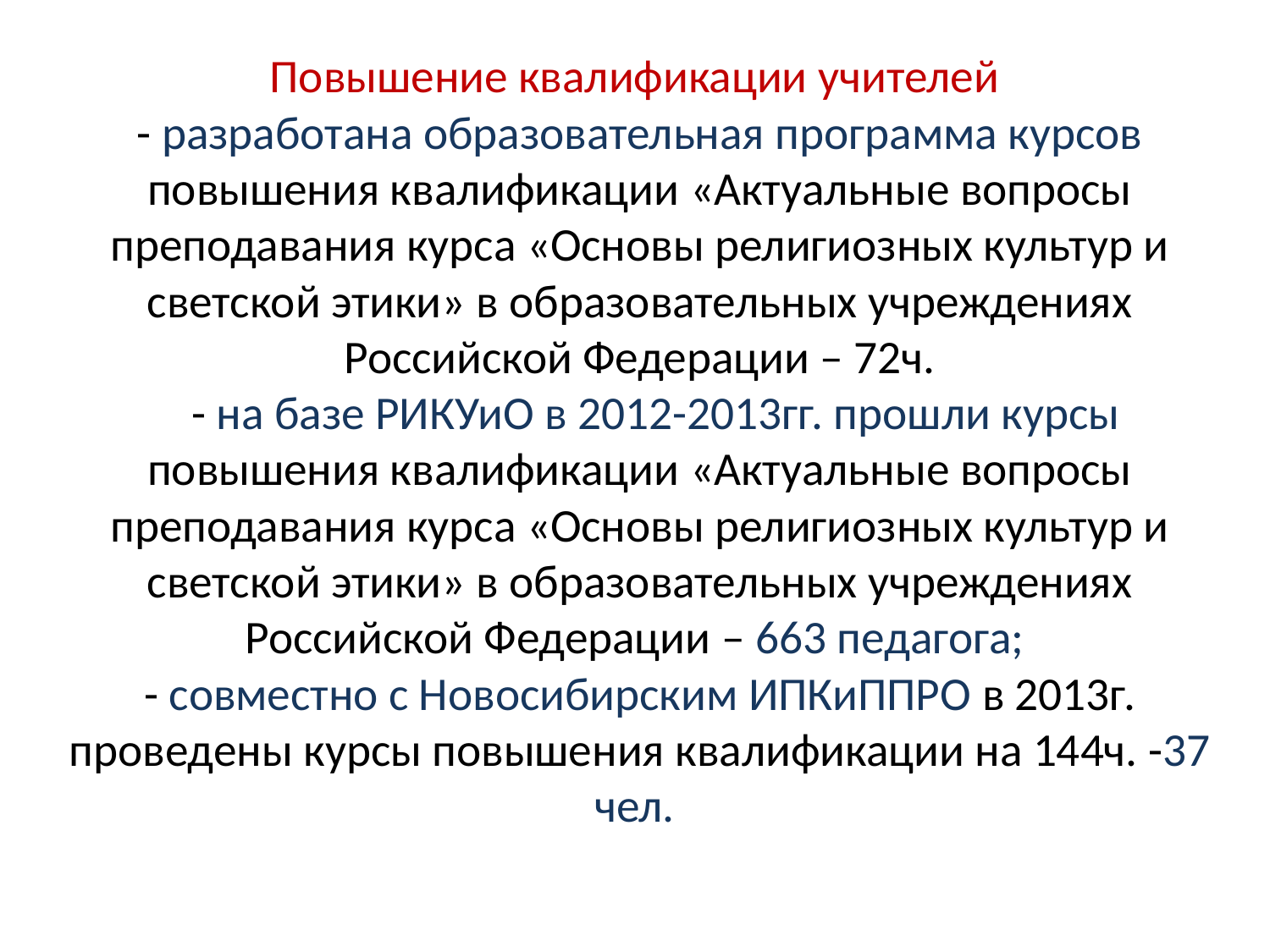

# Повышение квалификации учителей - разработана образовательная программа курсов повышения квалификации «Актуальные вопросы преподавания курса «Основы религиозных культур и светской этики» в образовательных учреждениях Российской Федерации – 72ч. - на базе РИКУиО в 2012-2013гг. прошли курсы повышения квалификации «Актуальные вопросы преподавания курса «Основы религиозных культур и светской этики» в образовательных учреждениях Российской Федерации – 663 педагога; - совместно с Новосибирским ИПКиППРО в 2013г. проведены курсы повышения квалификации на 144ч. -37 чел.